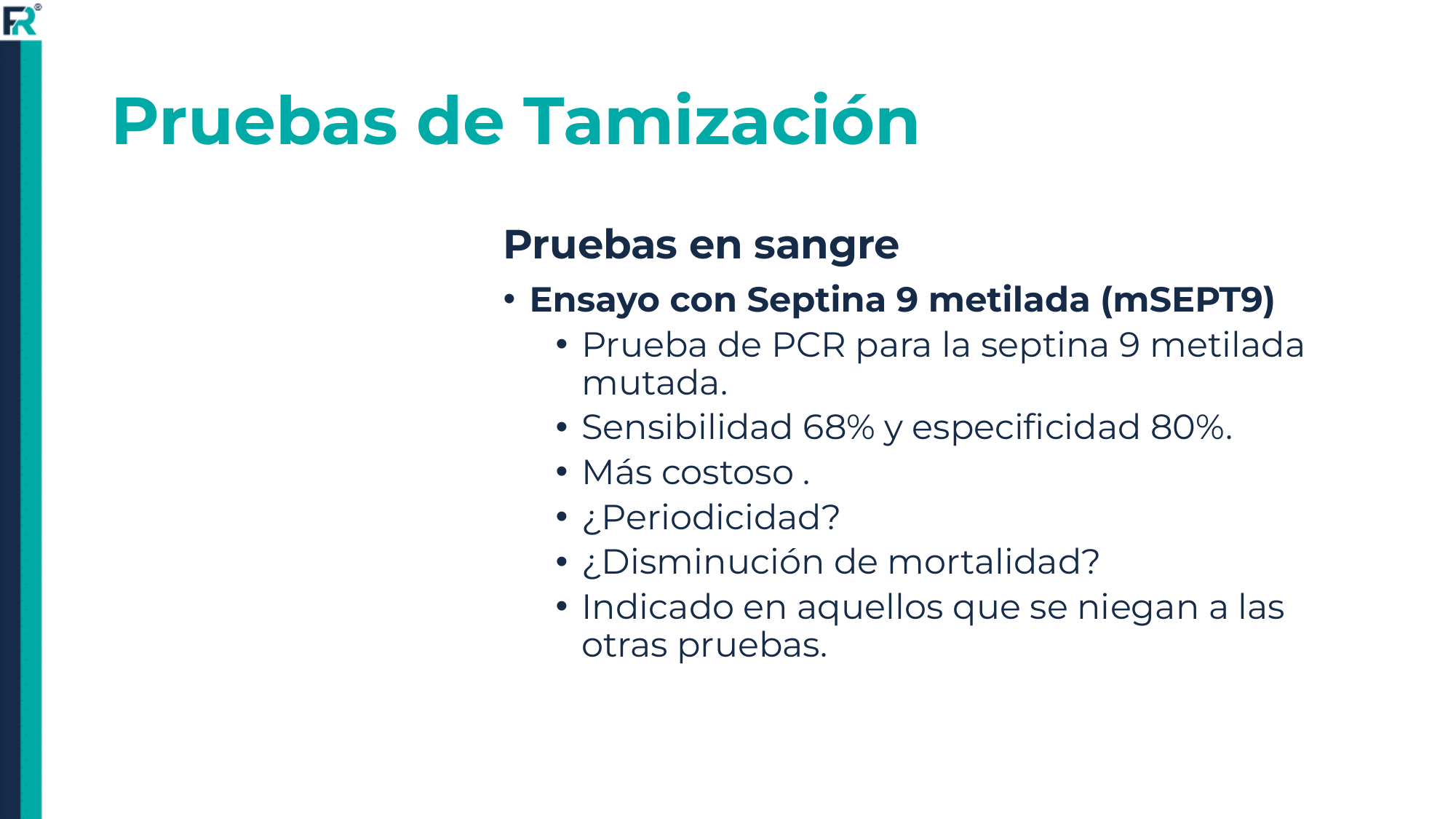

# Pruebas de Tamización
Pruebas en sangre
Ensayo con Septina 9 metilada (mSEPT9)
Prueba de PCR para la septina 9 metilada mutada.
Sensibilidad 68% y especificidad 80%.
Más costoso .
¿Periodicidad?
¿Disminución de mortalidad?
Indicado en aquellos que se niegan a las otras pruebas.